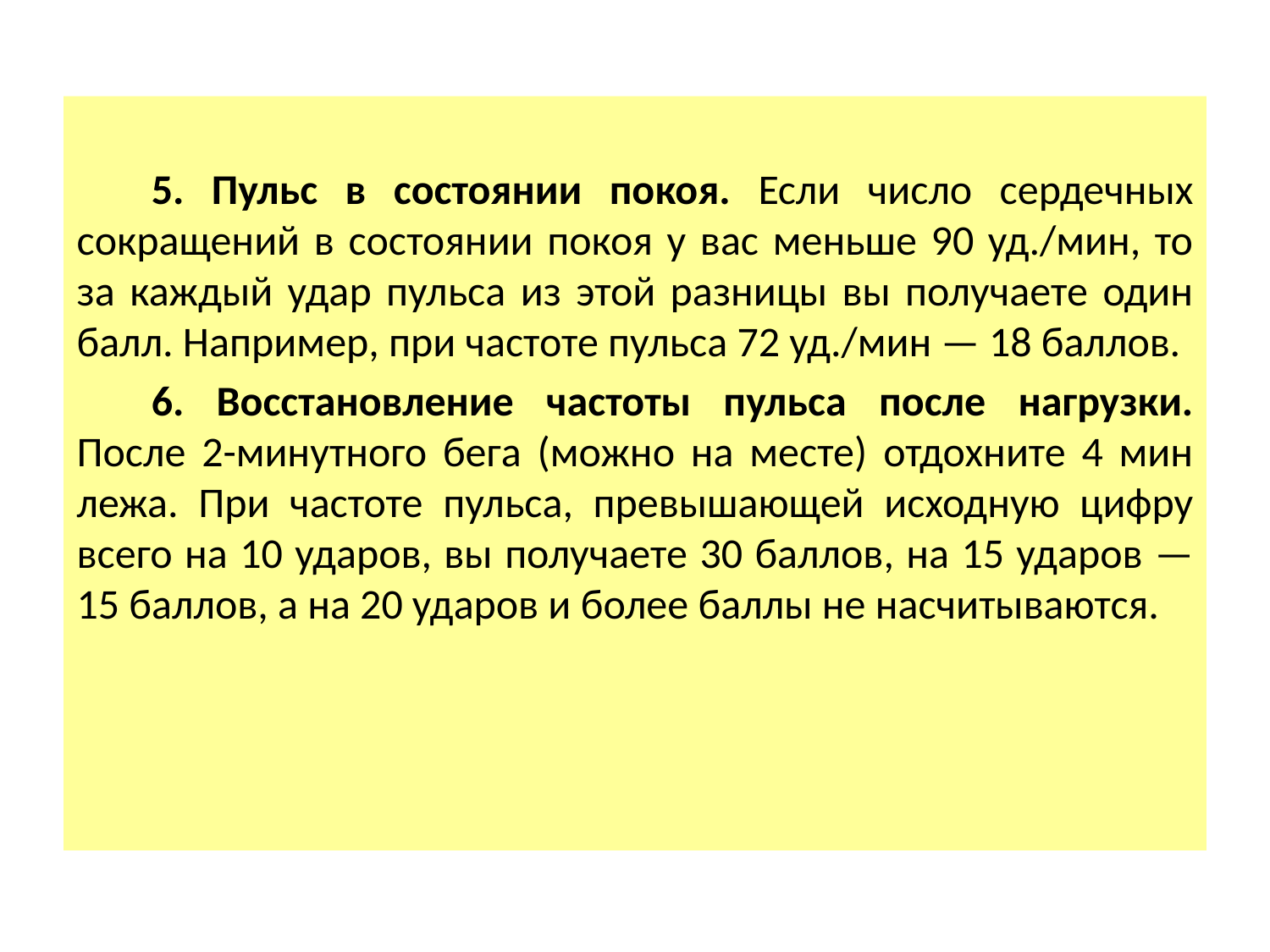

5. Пульс в состоянии покоя. Если число сердечных сокращений в состоянии покоя у вас меньше 90 уд./мин, то за каждый удар пульса из этой разницы вы получаете один балл. Например, при частоте пульса 72 уд./мин — 18 баллов.
6. Восстановление частоты пульса после нагрузки. После 2-минутного бега (можно на месте) отдохните 4 мин лежа. При частоте пульса, превышающей исходную цифру всего на 10 ударов, вы получаете 30 баллов, на 15 ударов — 15 баллов, а на 20 ударов и более баллы не насчитываются.